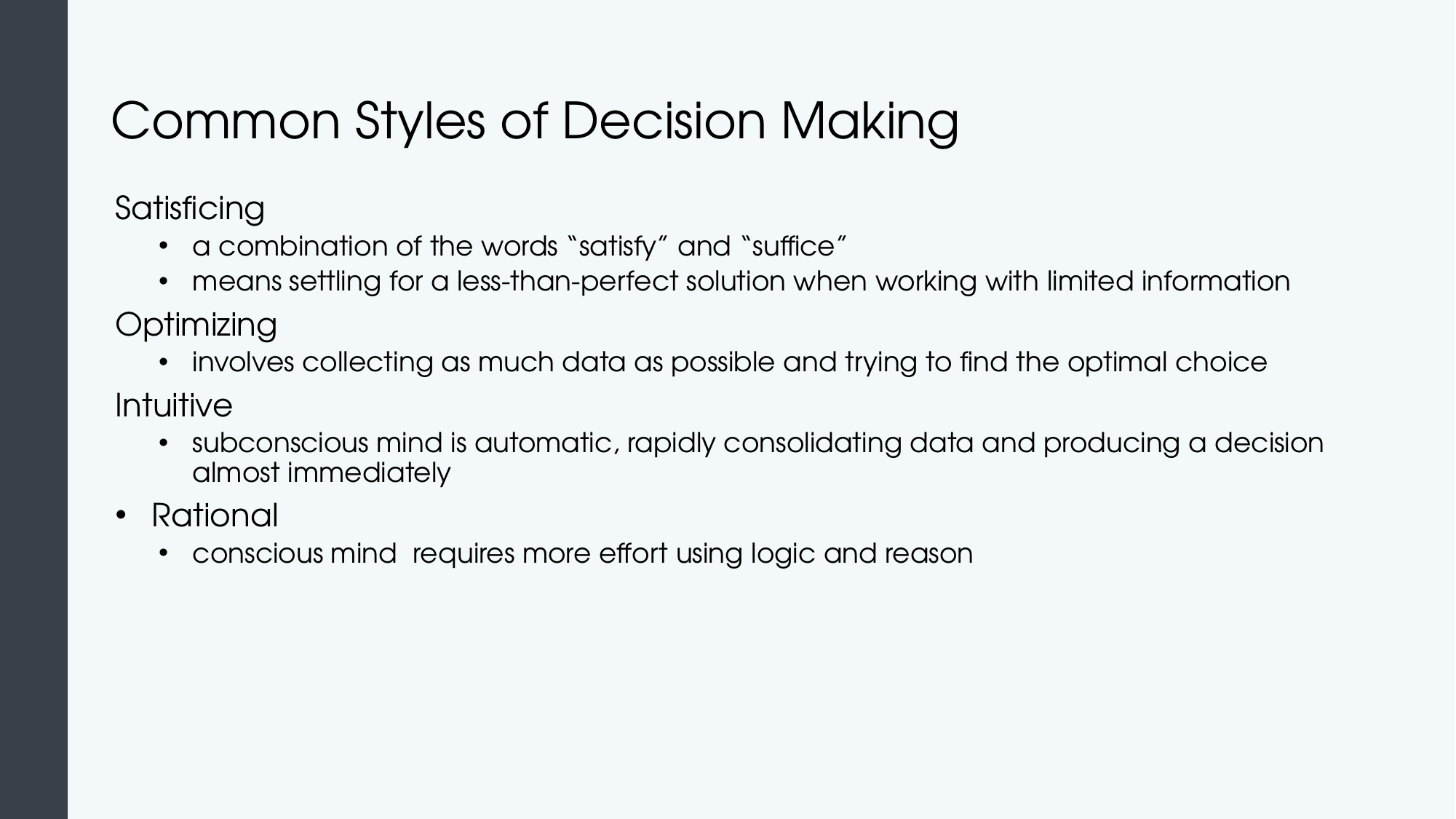

# Common Styles of Decision Making
Satisficing
a combination of the words “satisfy” and “suffice”
means settling for a less-than-perfect solution when working with limited information
Optimizing
involves collecting as much data as possible and trying to find the optimal choice
Intuitive
subconscious mind is automatic, rapidly consolidating data and producing a decision almost immediately
Rational
conscious mind  requires more effort using logic and reason